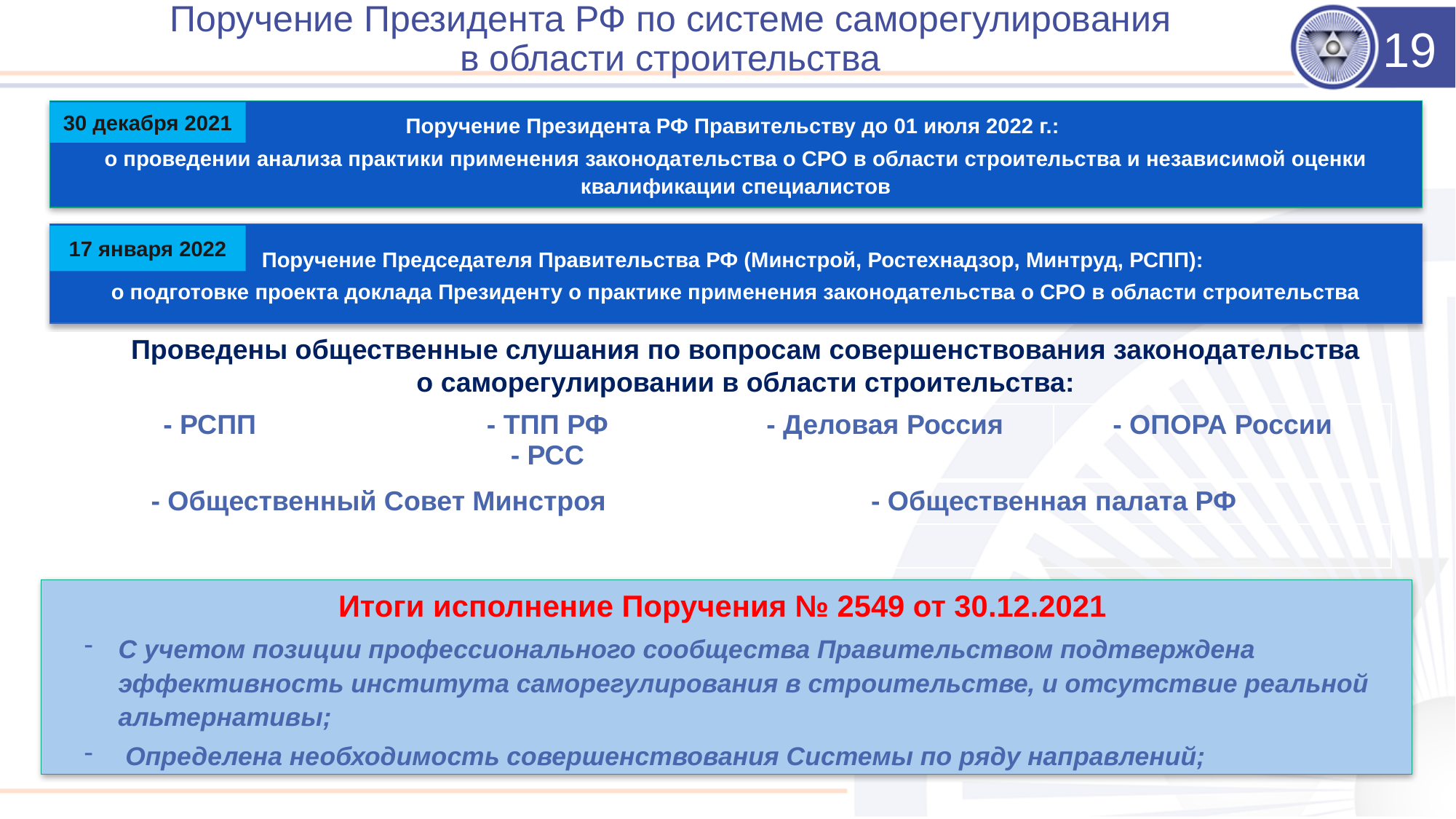

Поручение Президента РФ по системе саморегулирования
в области строительства
19
Поручение Президента РФ Правительству до 01 июля 2022 г.:
о проведении анализа практики применения законодательства о СРО в области строительства и независимой оценки квалификации специалистов
30 декабря 2021
Поручение Председателя Правительства РФ (Минстрой, Ростехнадзор, Минтруд, РСПП):
о подготовке проекта доклада Президенту о практике применения законодательства о СРО в области строительства
17 января 2022
Проведены общественные слушания по вопросам совершенствования законодательства
о саморегулировании в области строительства:
| - РСПП | - ТПП РФ - РСС | - Деловая Россия | - ОПОРА России |
| --- | --- | --- | --- |
| - Общественный Совет Минстроя |  | - Общественная палата РФ |  |
|  |  |  |  |
Итоги исполнение Поручения № 2549 от 30.12.2021
С учетом позиции профессионального сообщества Правительством подтверждена эффективность института саморегулирования в строительстве, и отсутствие реальной альтернативы;
 Определена необходимость совершенствования Системы по ряду направлений;